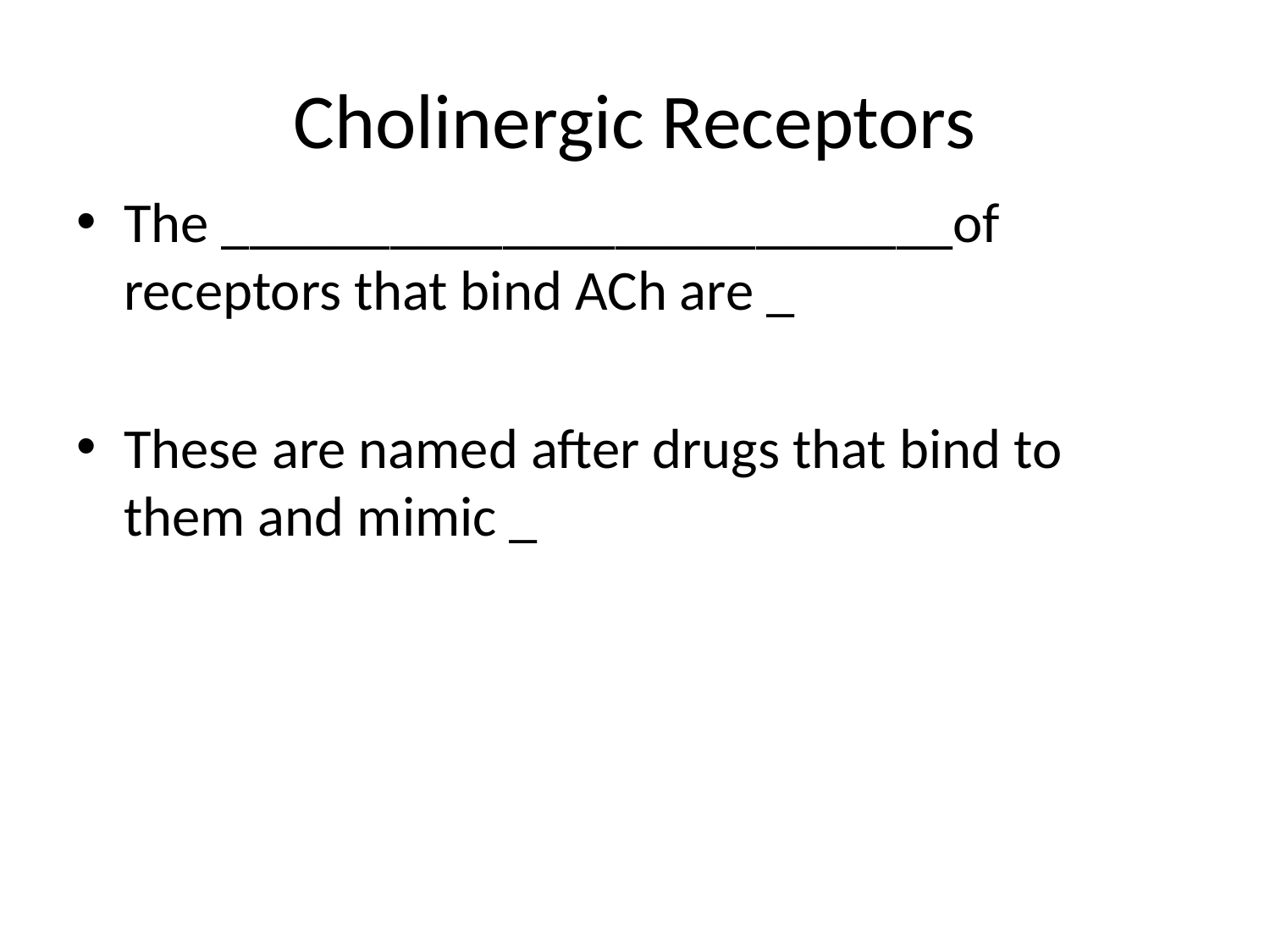

# Cholinergic Receptors
The __________________________of receptors that bind ACh are _

These are named after drugs that bind to them and mimic _